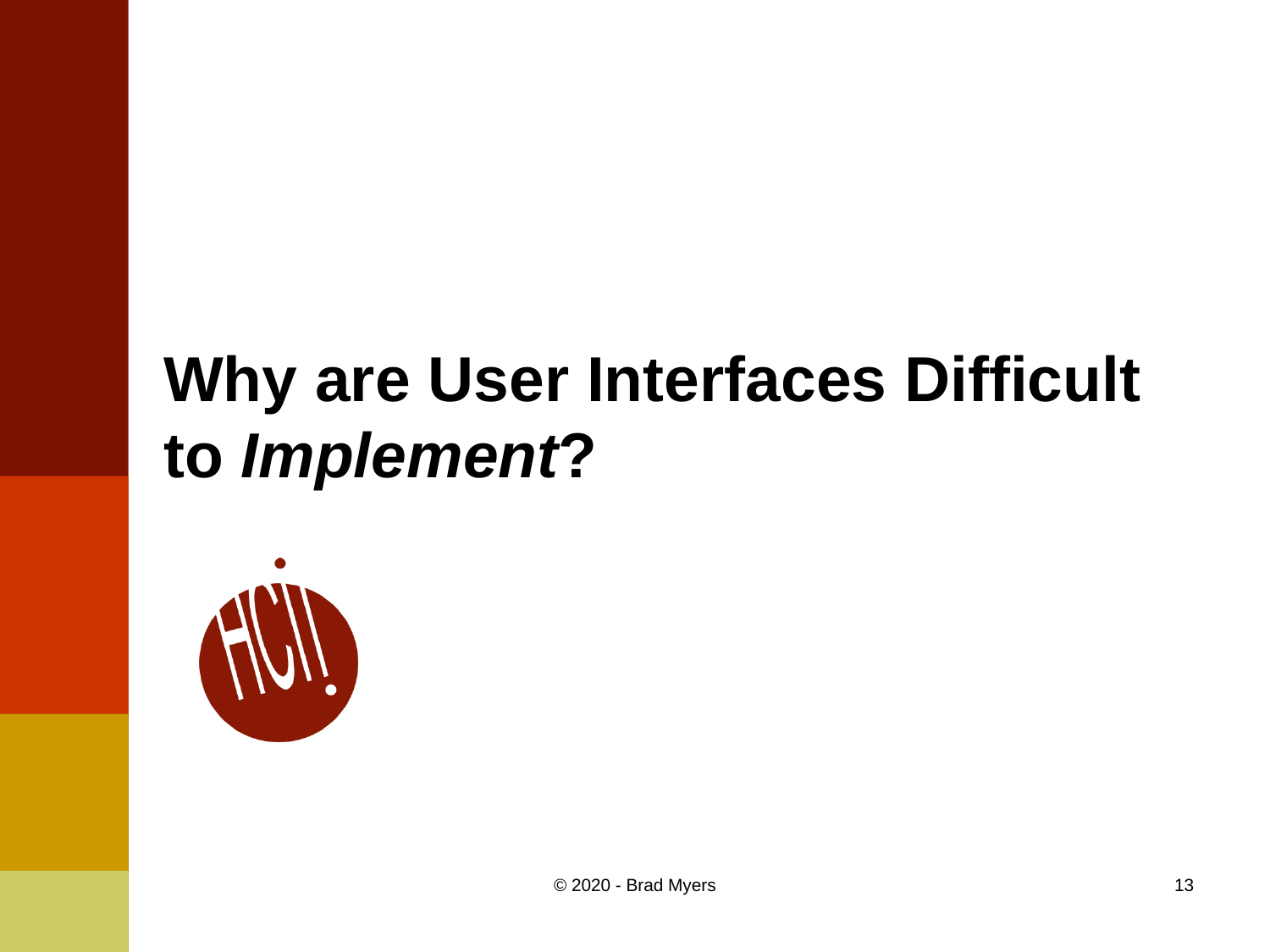

# Why are User Interfaces Difficult  to Implement?
© 2020 - Brad Myers
13